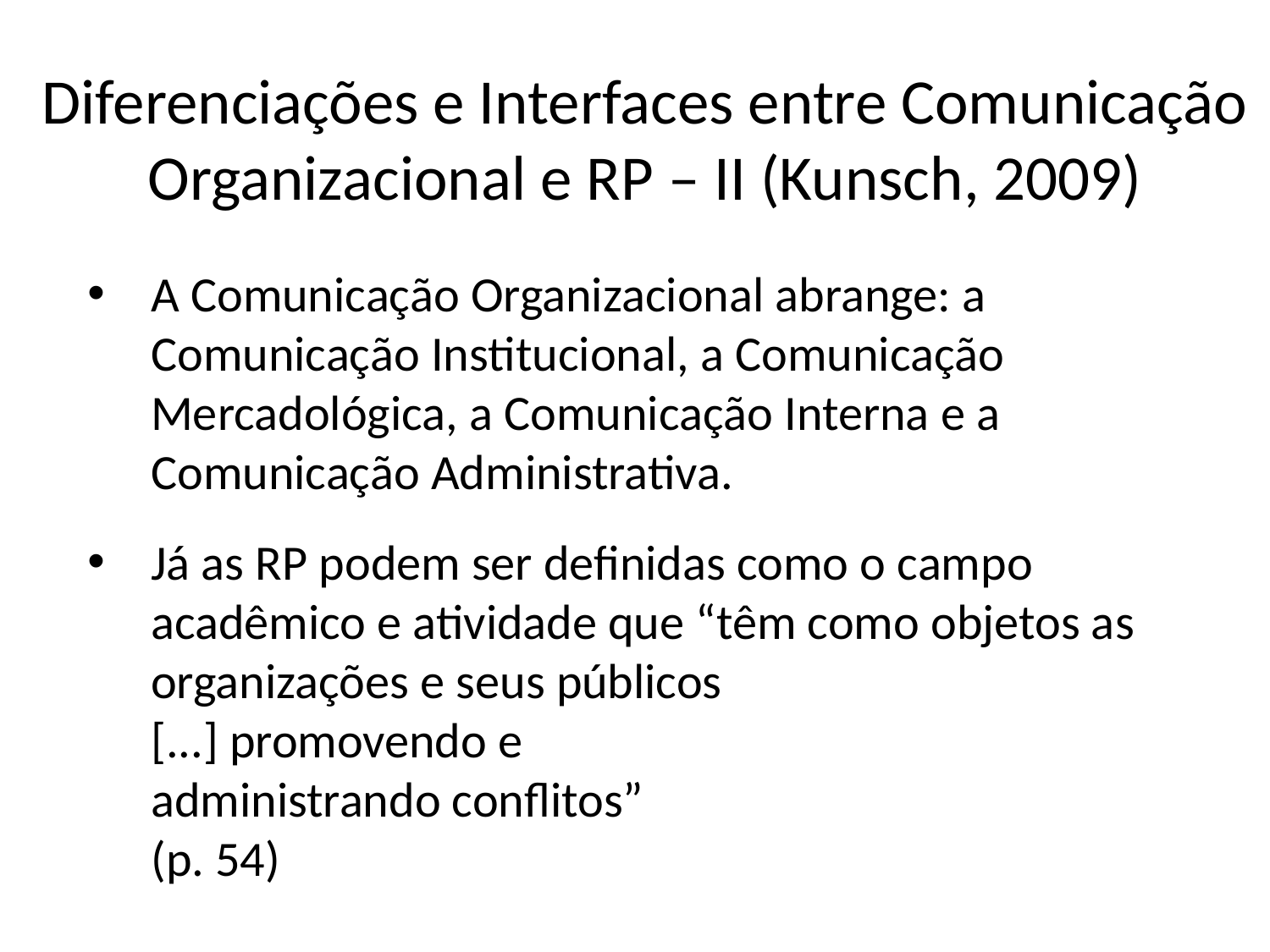

Diferenciações e Interfaces entre Comunicação Organizacional e RP – II (Kunsch, 2009)
A Comunicação Organizacional abrange: a Comunicação Institucional, a Comunicação Mercadológica, a Comunicação Interna e a Comunicação Administrativa.
Já as RP podem ser definidas como o campo acadêmico e atividade que “têm como objetos as organizações e seus públicos
[...] promovendo e
administrando conflitos”
(p. 54)